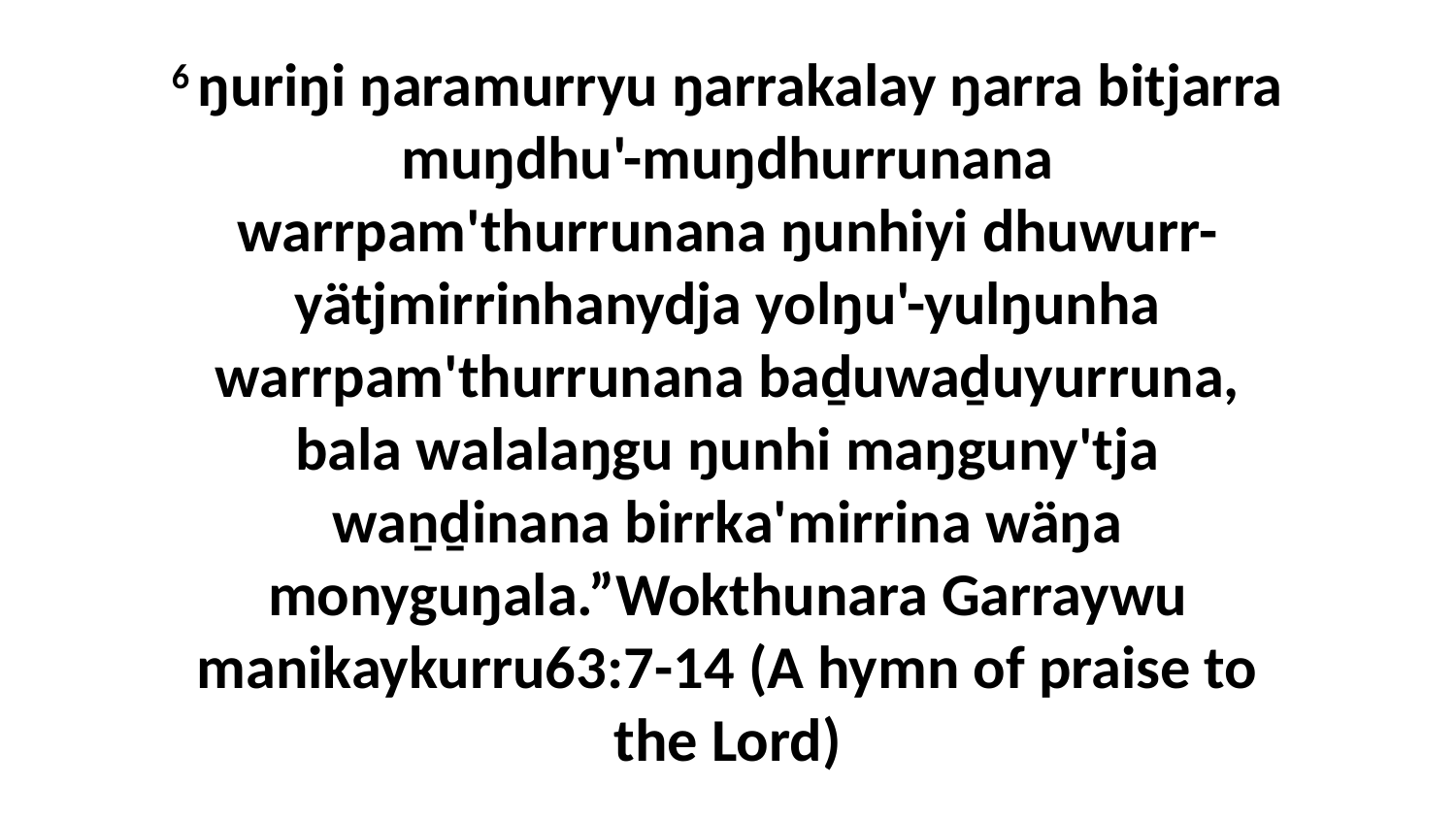

6 ŋuriŋi ŋaramurryu ŋarrakalay ŋarra bitjarra muŋdhu'-muŋdhurrunana warrpam'thurrunana ŋunhiyi dhuwurr-yätjmirrinhanydja yolŋu'-yulŋunha warrpam'thurrunana baḏuwaḏuyurruna, bala walalaŋgu ŋunhi maŋguny'tja waṉḏinana birrka'mirrina wäŋa monyguŋala.”Wokthunara Garraywu manikaykurru63:7-14 (A hymn of praise to the Lord)